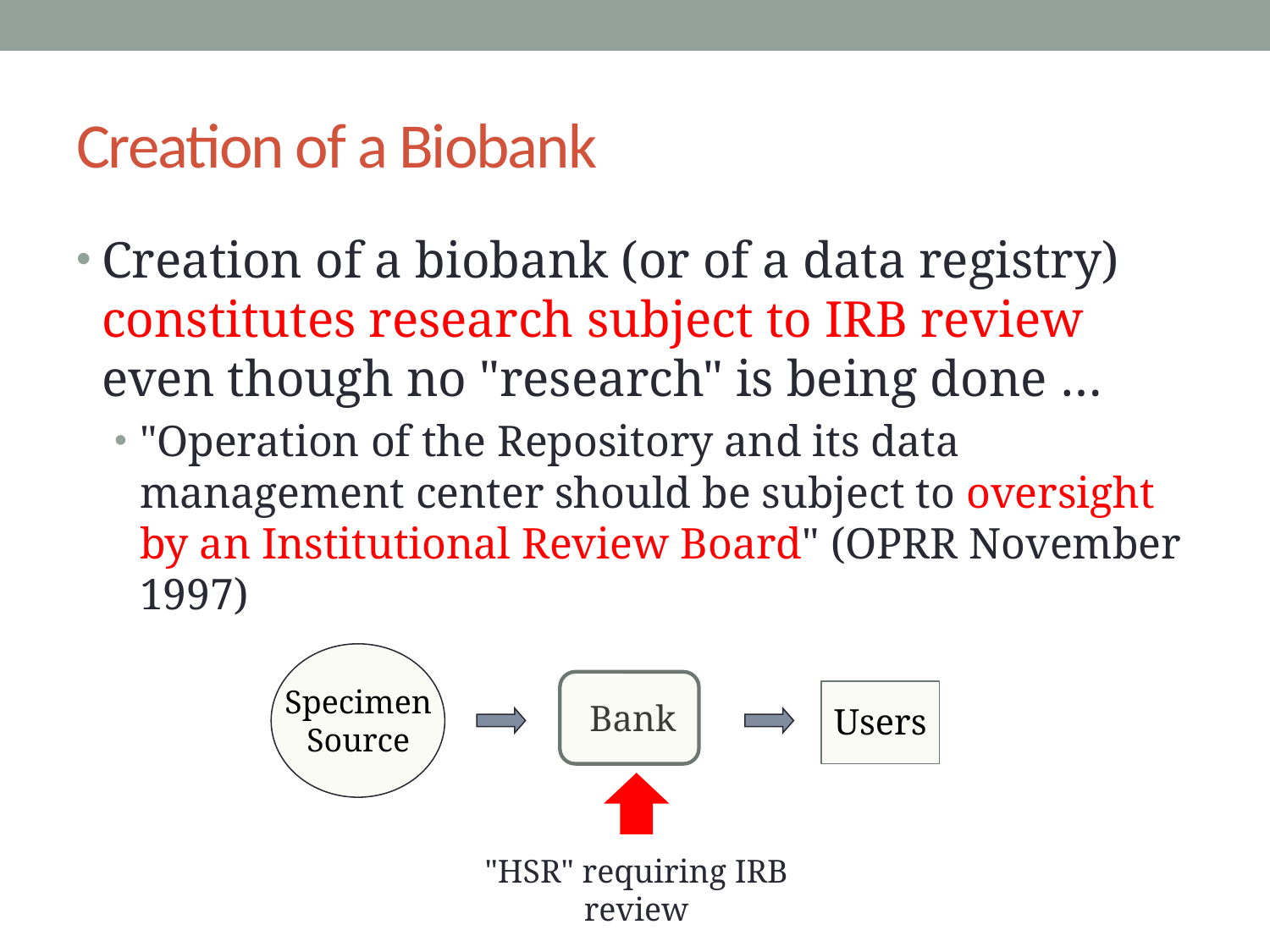

# Creation of a Biobank
Creation of a biobank (or of a data registry) constitutes research subject to IRB review even though no "research" is being done …
"Operation of the Repository and its data management center should be subject to oversight by an Institutional Review Board" (OPRR November 1997)

Specimen Source

Bank
Users

"HSR" requiring IRB review